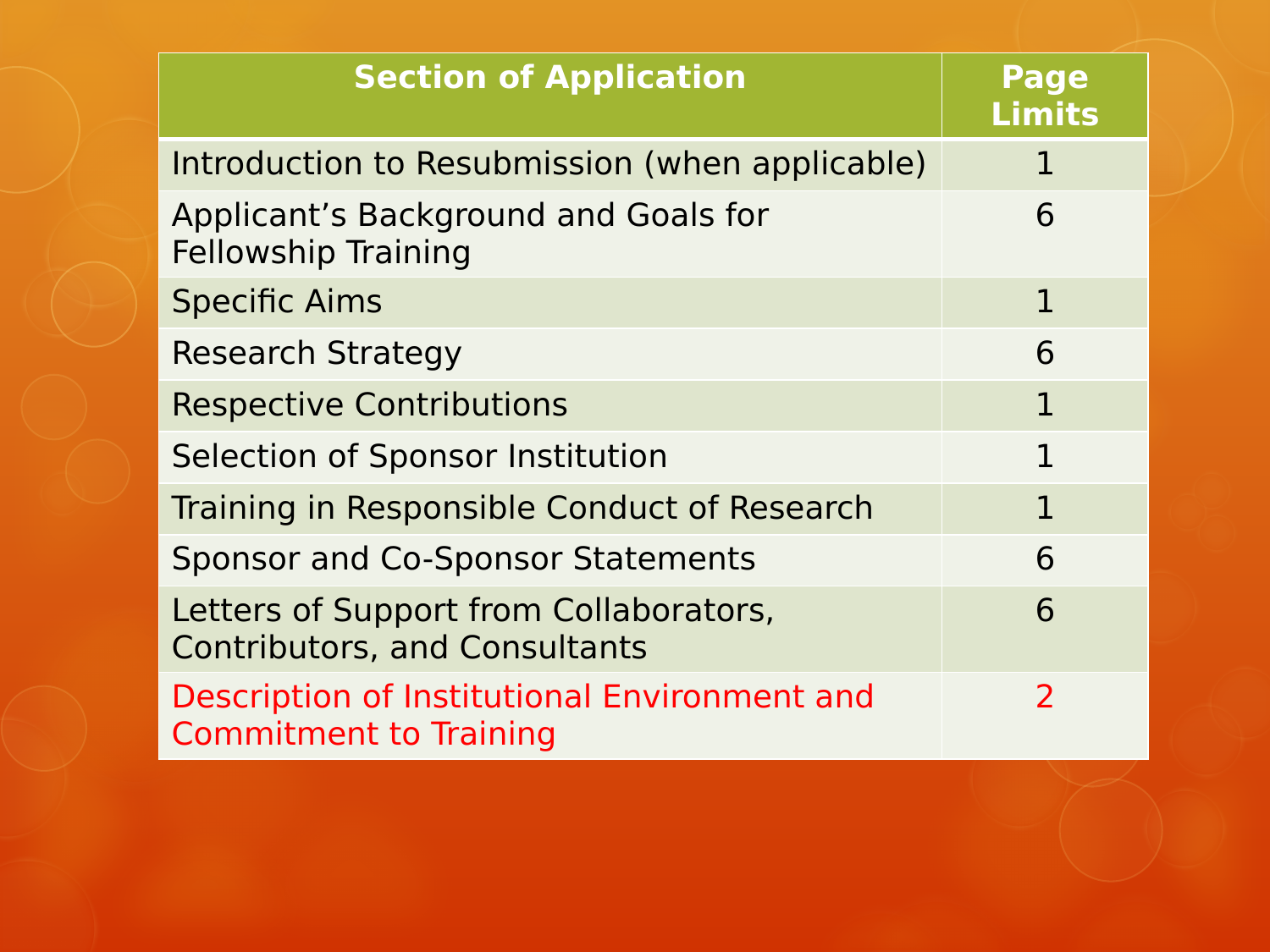

| Section of Application | Page Limits |
| --- | --- |
| Introduction to Resubmission (when applicable) | 1 |
| Applicant’s Background and Goals for Fellowship Training | 6 |
| Specific Aims | 1 |
| Research Strategy | 6 |
| Respective Contributions | 1 |
| Selection of Sponsor Institution | 1 |
| Training in Responsible Conduct of Research | 1 |
| Sponsor and Co-Sponsor Statements | 6 |
| Letters of Support from Collaborators, Contributors, and Consultants | 6 |
| Description of Institutional Environment and Commitment to Training | 2 |